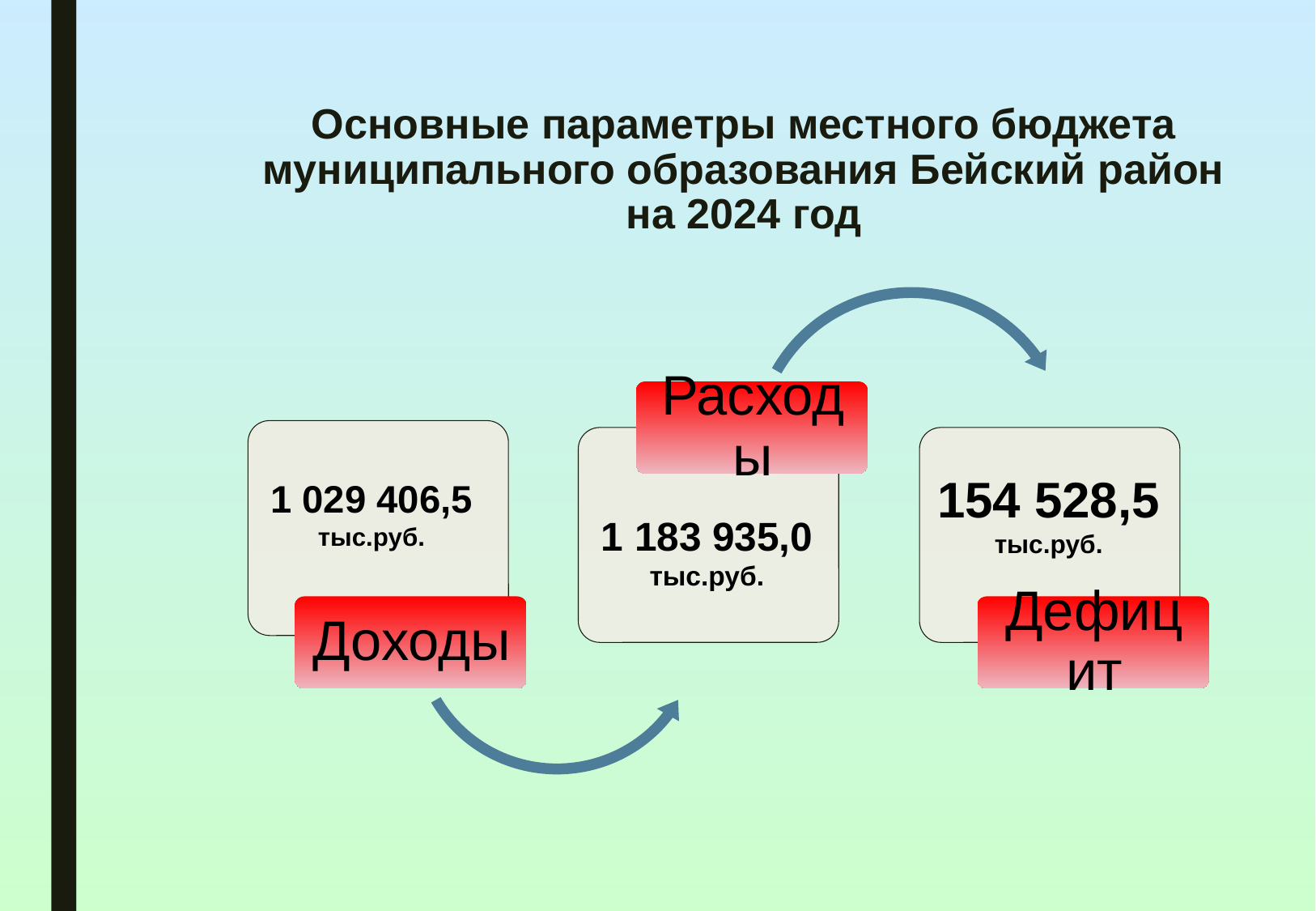

# Основные параметры местного бюджета муниципального образования Бейский район на 2024 год

Доходы
Расходы
Дефицит
1 029 406,5 тыс.руб.
154 528,5
тыс.руб.
1 183 935,0
тыс.руб.